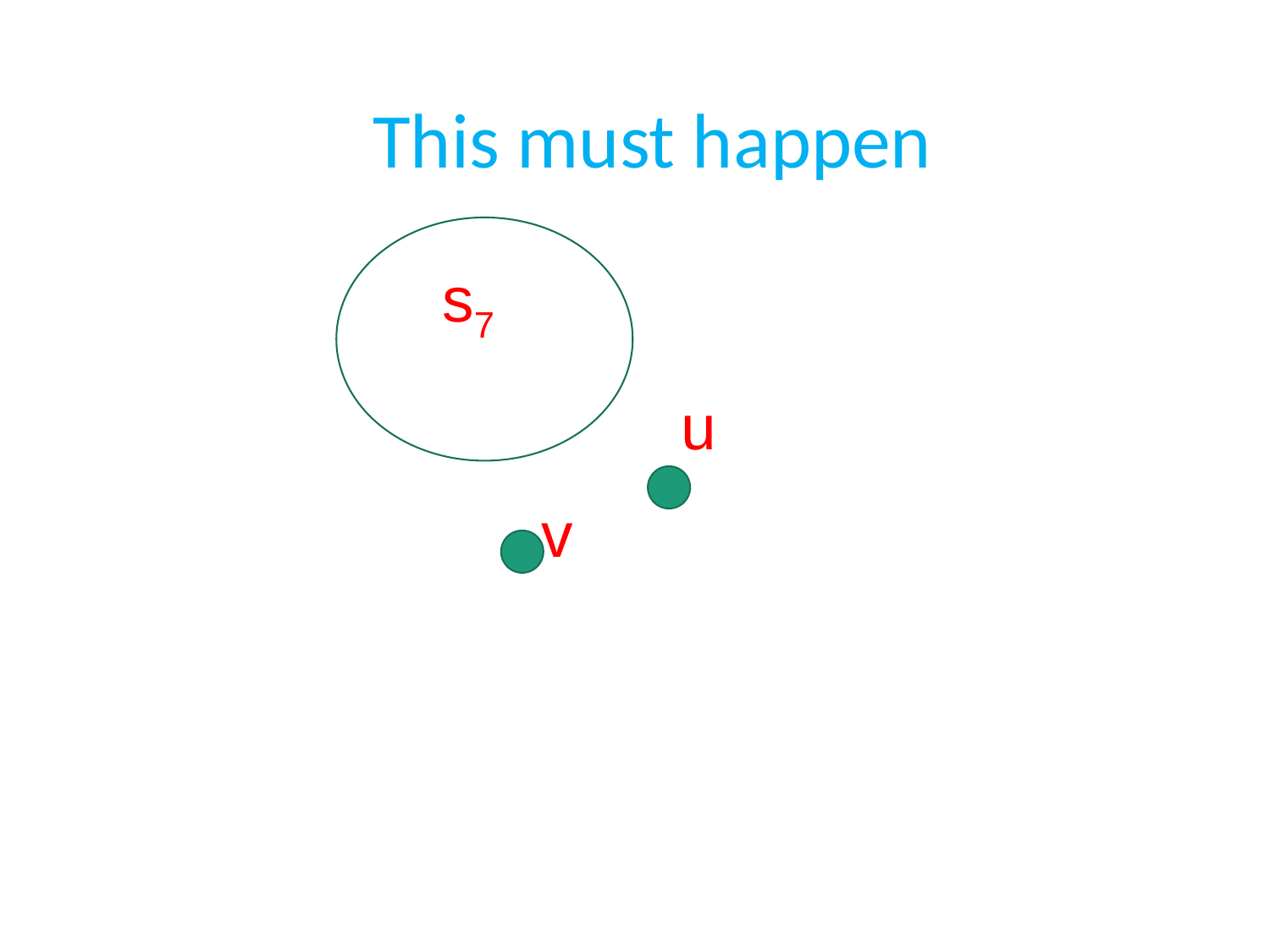

# This must happen

 s7

u

v